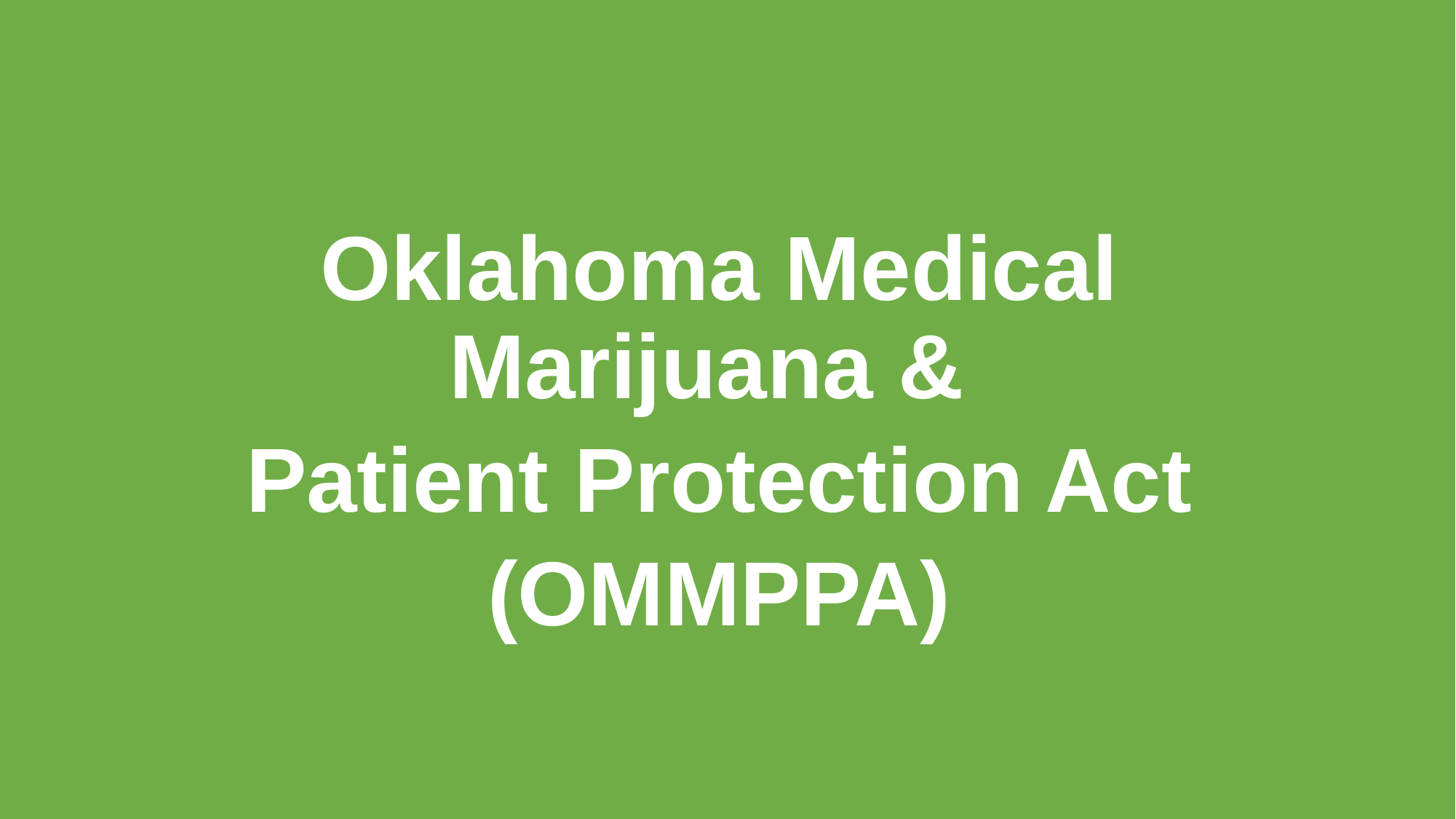

#
Oklahoma Medical Marijuana &
Patient Protection Act
(OMMPPA)